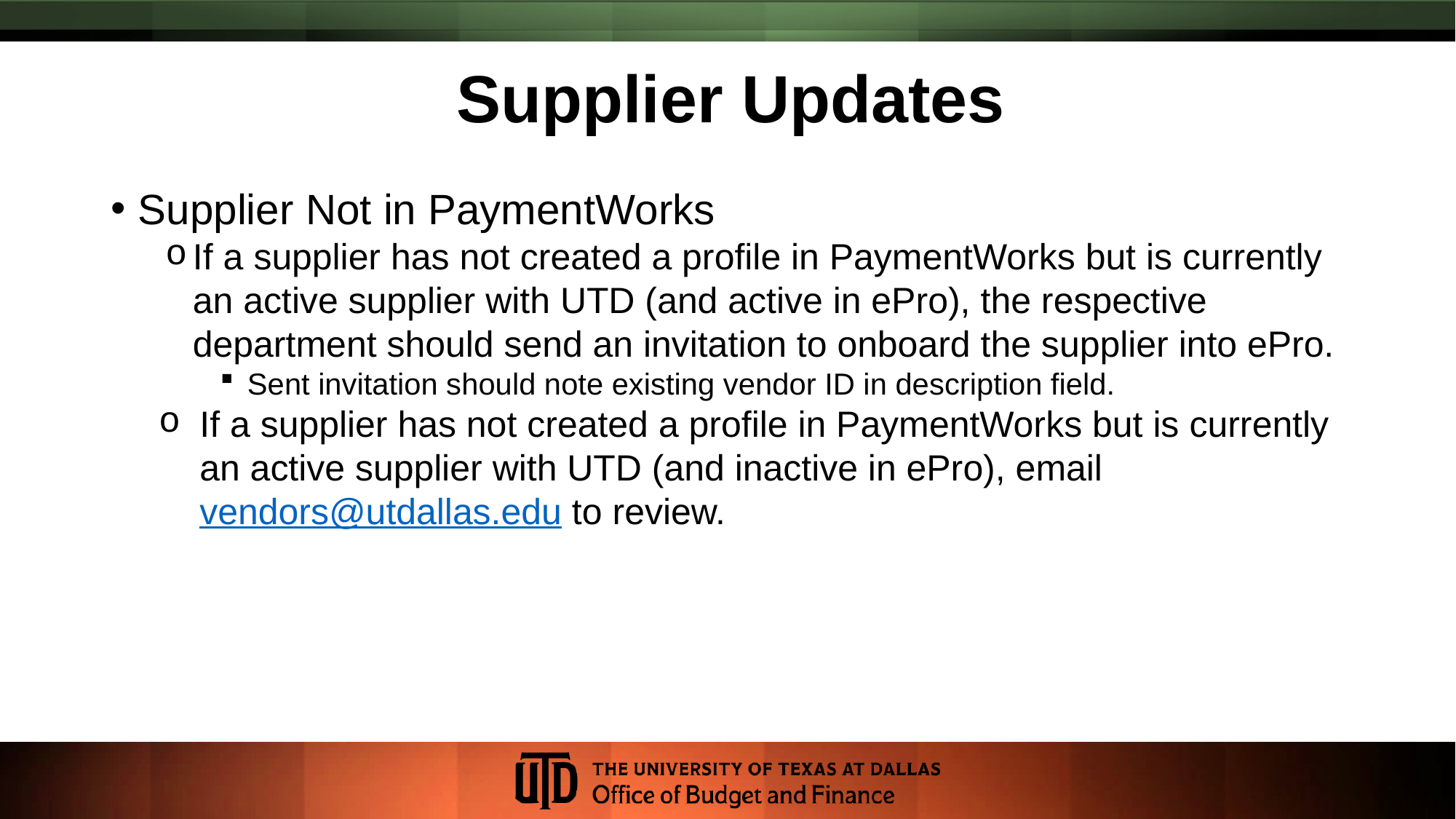

Supplier Updates
Supplier Not in PaymentWorks
If a supplier has not created a profile in PaymentWorks but is currently an active supplier with UTD (and active in ePro), the respective department should send an invitation to onboard the supplier into ePro.
Sent invitation should note existing vendor ID in description field.
If a supplier has not created a profile in PaymentWorks but is currently an active supplier with UTD (and inactive in ePro), email vendors@utdallas.edu to review.